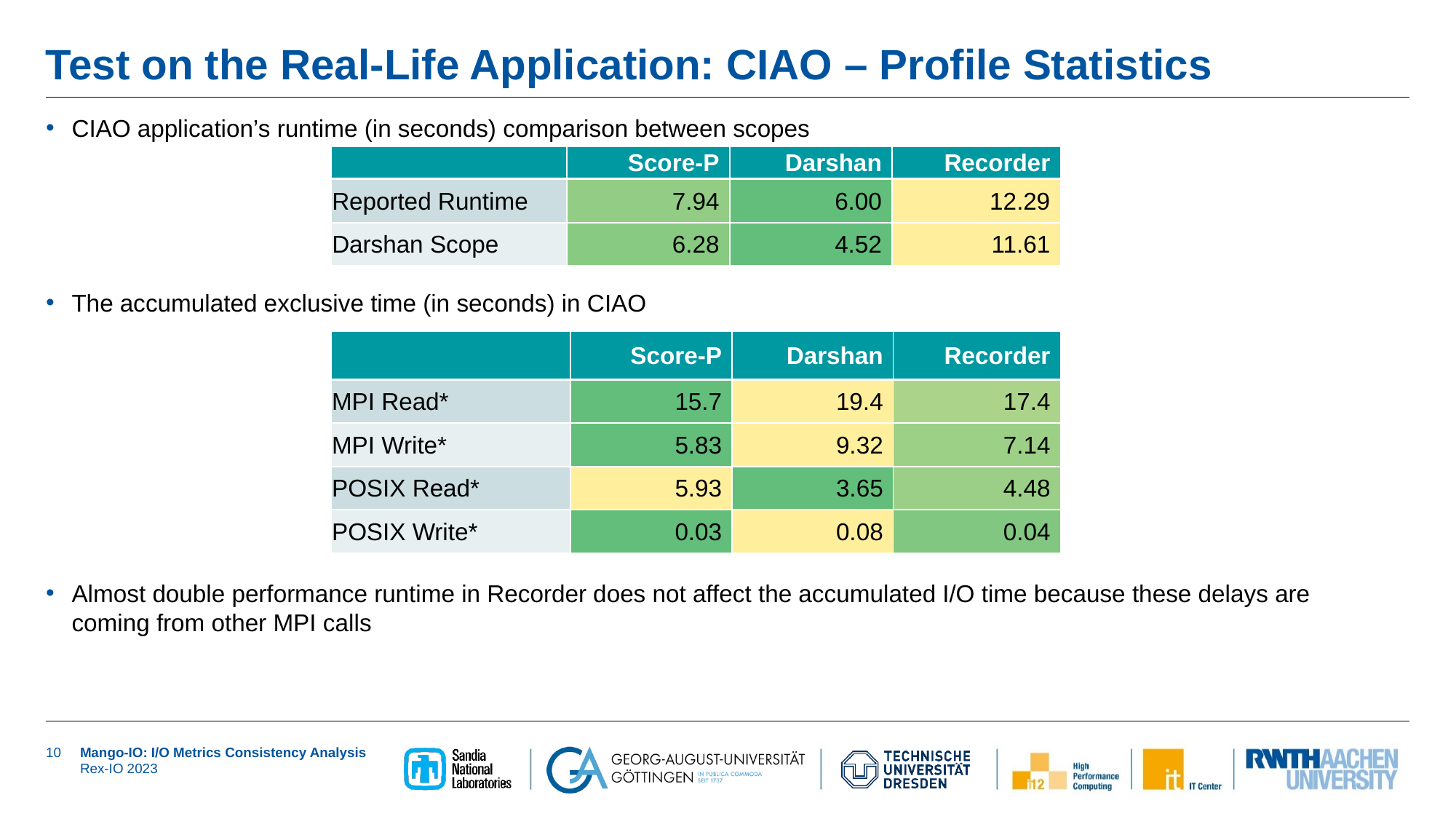

# Test on the Real-Life Application: CIAO – Profile Statistics
CIAO application’s runtime (in seconds) comparison between scopes

The accumulated exclusive time (in seconds) in CIAO

Almost double performance runtime in Recorder does not affect the accumulated I/O time because these delays are coming from other MPI calls

|  | Score-P | Darshan | Recorder |
| --- | --- | --- | --- |
| Reported Runtime | 7.94 | 6.00 | 12.29 |
| Darshan Scope | 6.28 | 4.52 | 11.61 |
|  | Score-P | Darshan | Recorder |
| --- | --- | --- | --- |
| MPI Read\* | 15.7 | 19.4 | 17.4 |
| MPI Write\* | 5.83 | 9.32 | 7.14 |
| POSIX Read\* | 5.93 | 3.65 | 4.48 |
| POSIX Write\* | 0.03 | 0.08 | 0.04 |